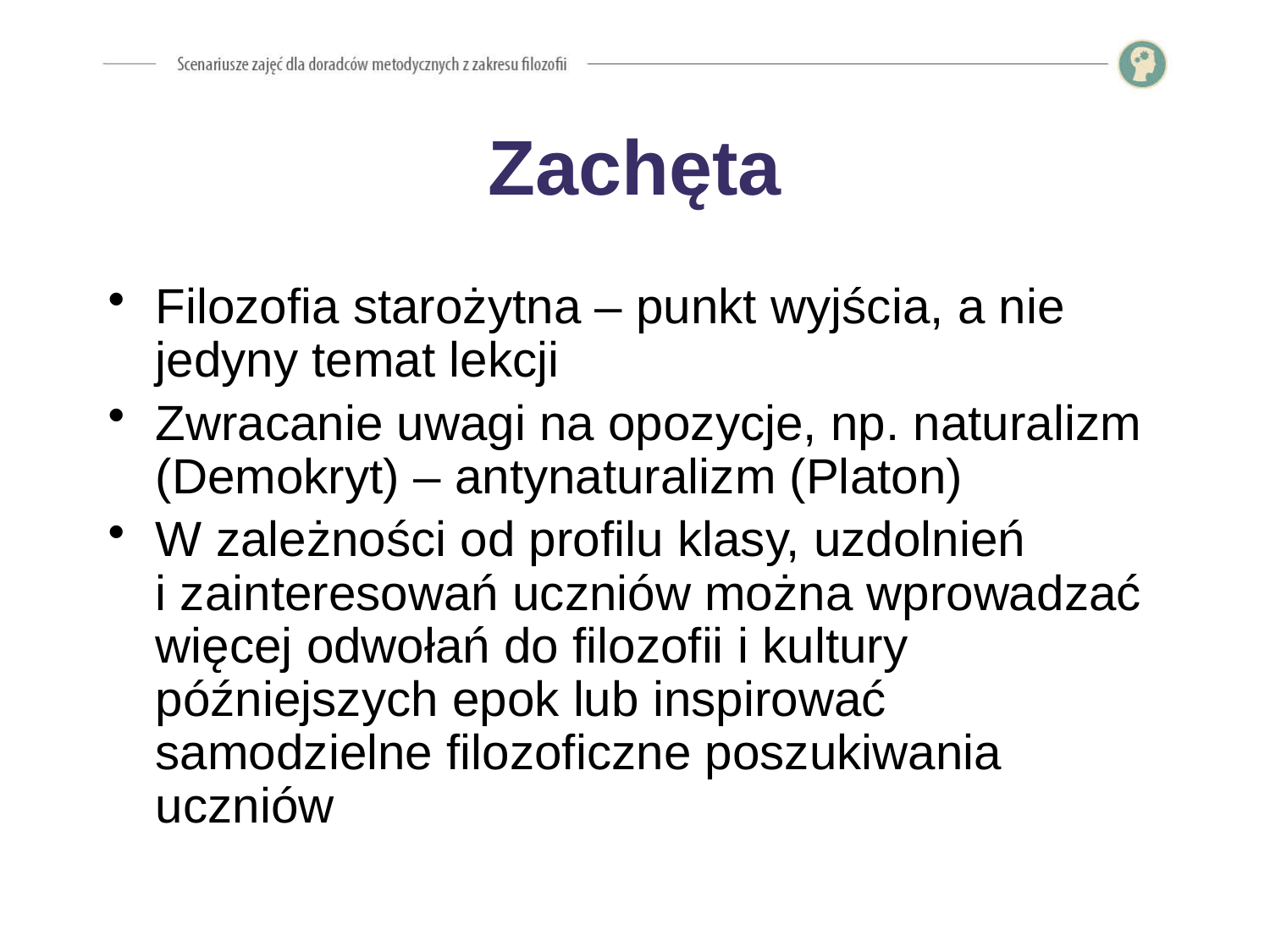

# Zachęta
Filozofia starożytna – punkt wyjścia, a nie jedyny temat lekcji
Zwracanie uwagi na opozycje, np. naturalizm (Demokryt) – antynaturalizm (Platon)
W zależności od profilu klasy, uzdolnień
i zainteresowań uczniów można wprowadzać więcej odwołań do filozofii i kultury późniejszych epok lub inspirować samodzielne filozoficzne poszukiwania uczniów